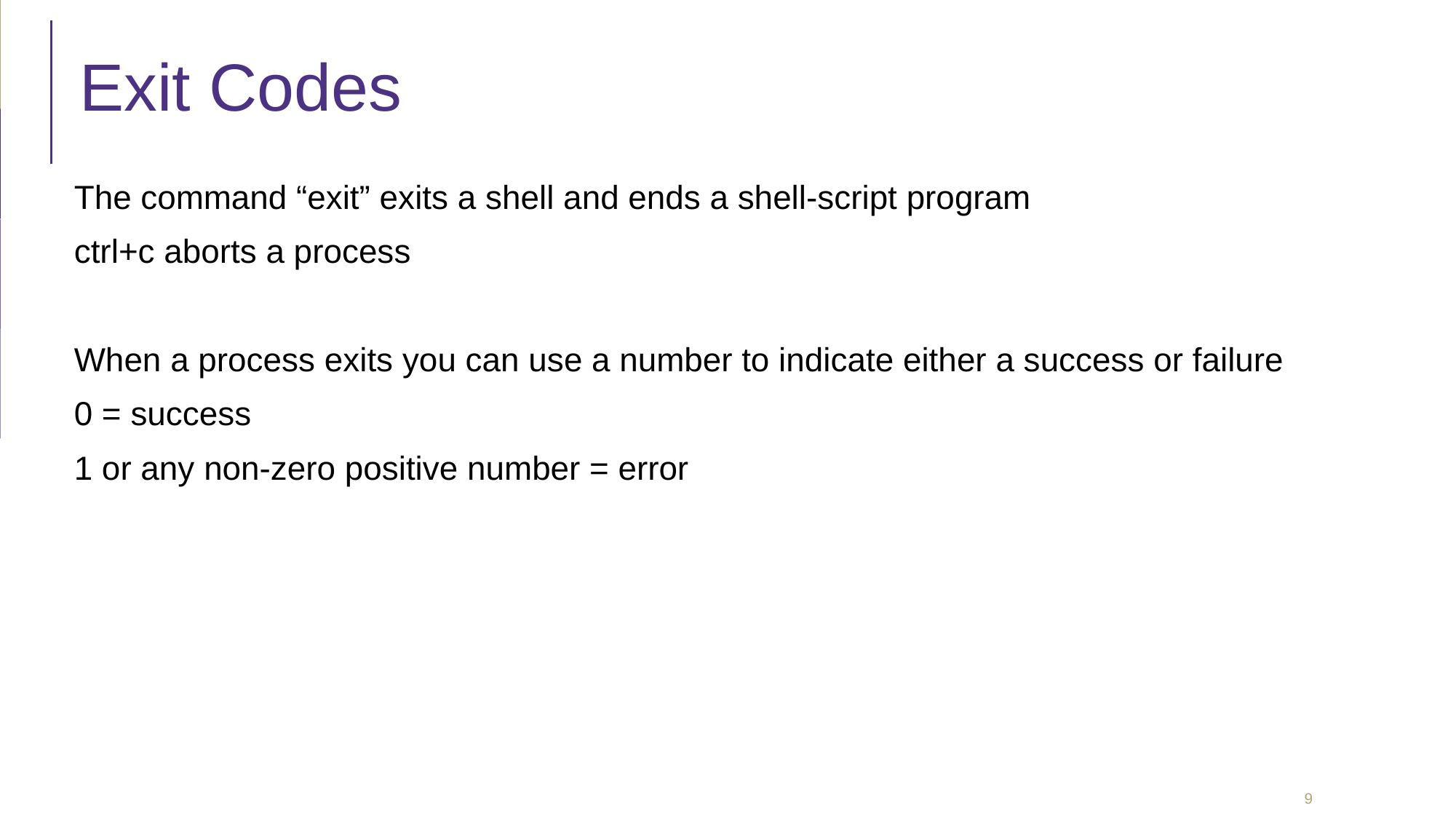

# Exit Codes
The command “exit” exits a shell and ends a shell-script program
ctrl+c aborts a process

When a process exits you can use a number to indicate either a success or failure
0 = success
1 or any non-zero positive number = error
9